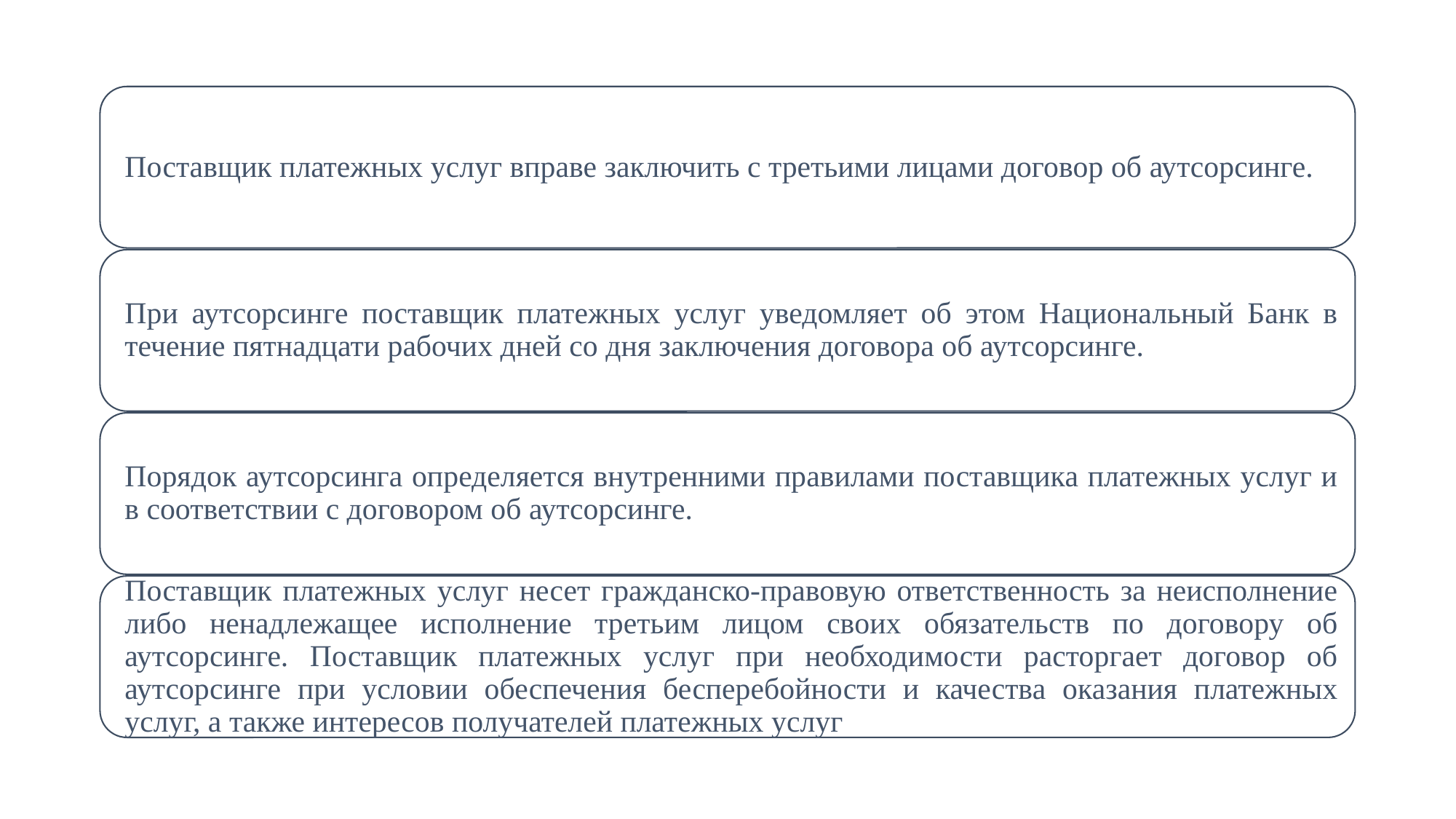

Поставщик платежных услуг вправе заключить с третьими лицами договор об аутсорсинге.
При аутсорсинге поставщик платежных услуг уведомляет об этом Национальный Банк в течение пятнадцати рабочих дней со дня заключения договора об аутсорсинге.
Порядок аутсорсинга определяется внутренними правилами поставщика платежных услуг и в соответствии с договором об аутсорсинге.
Поставщик платежных услуг несет гражданско-правовую ответственность за неисполнение либо ненадлежащее исполнение третьим лицом своих обязательств по договору об аутсорсинге. Поставщик платежных услуг при необходимости расторгает договор об аутсорсинге при условии обеспечения бесперебойности и качества оказания платежных услуг, а также интересов получателей платежных услуг